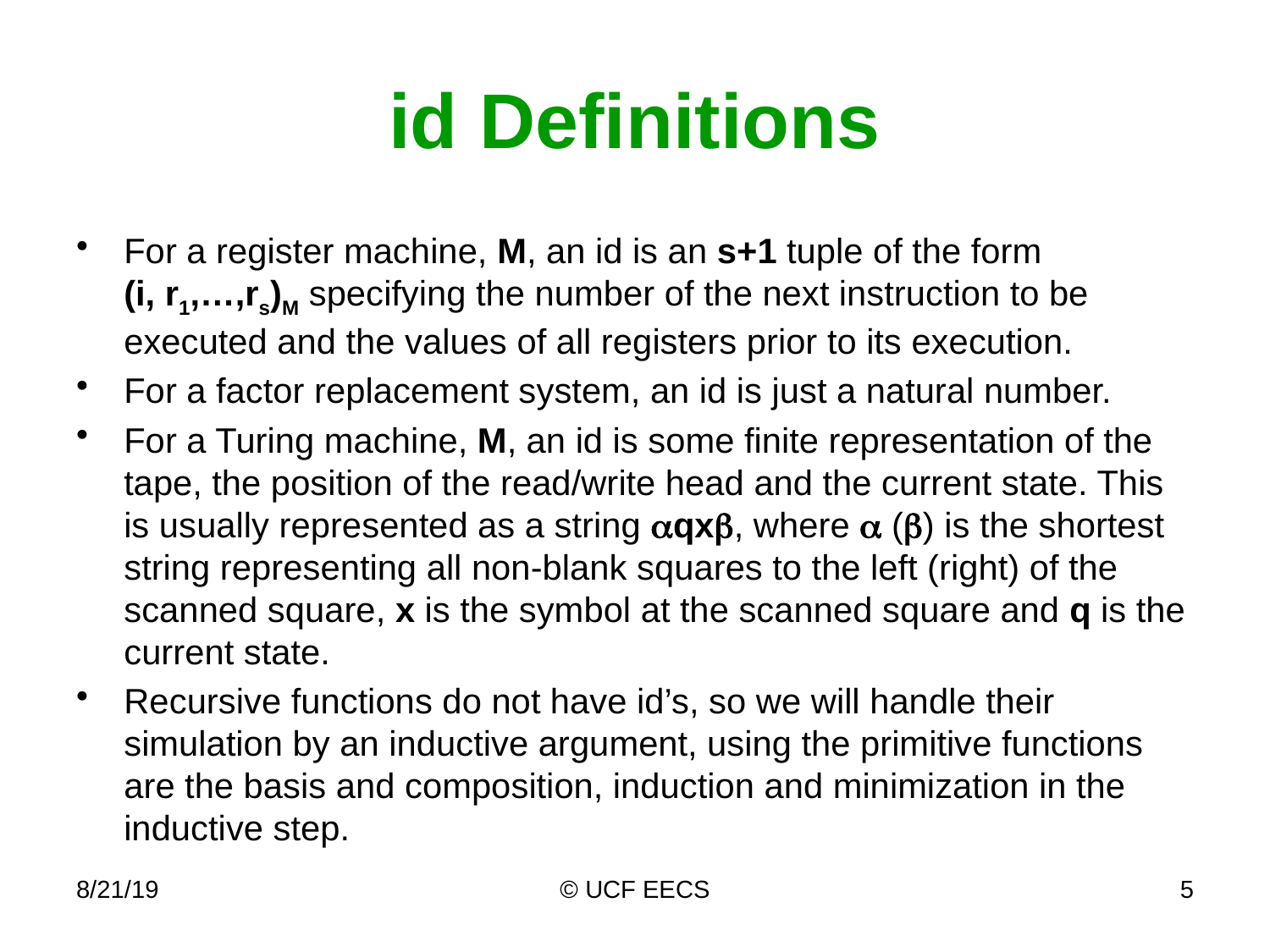

# id Definitions
For a register machine, M, an id is an s+1 tuple of the form
(i, r1,…,rs)M specifying the number of the next instruction to be executed and the values of all registers prior to its execution.
For a factor replacement system, an id is just a natural number.
For a Turing machine, M, an id is some finite representation of the tape, the position of the read/write head and the current state. This is usually represented as a string αqxβ, where α (β) is the shortest string representing all non-blank squares to the left (right) of the scanned square, x is the symbol at the scanned square and q is the current state.
Recursive functions do not have id’s, so we will handle their simulation by an inductive argument, using the primitive functions are the basis and composition, induction and minimization in the inductive step.
8/21/19
© UCF EECS
5